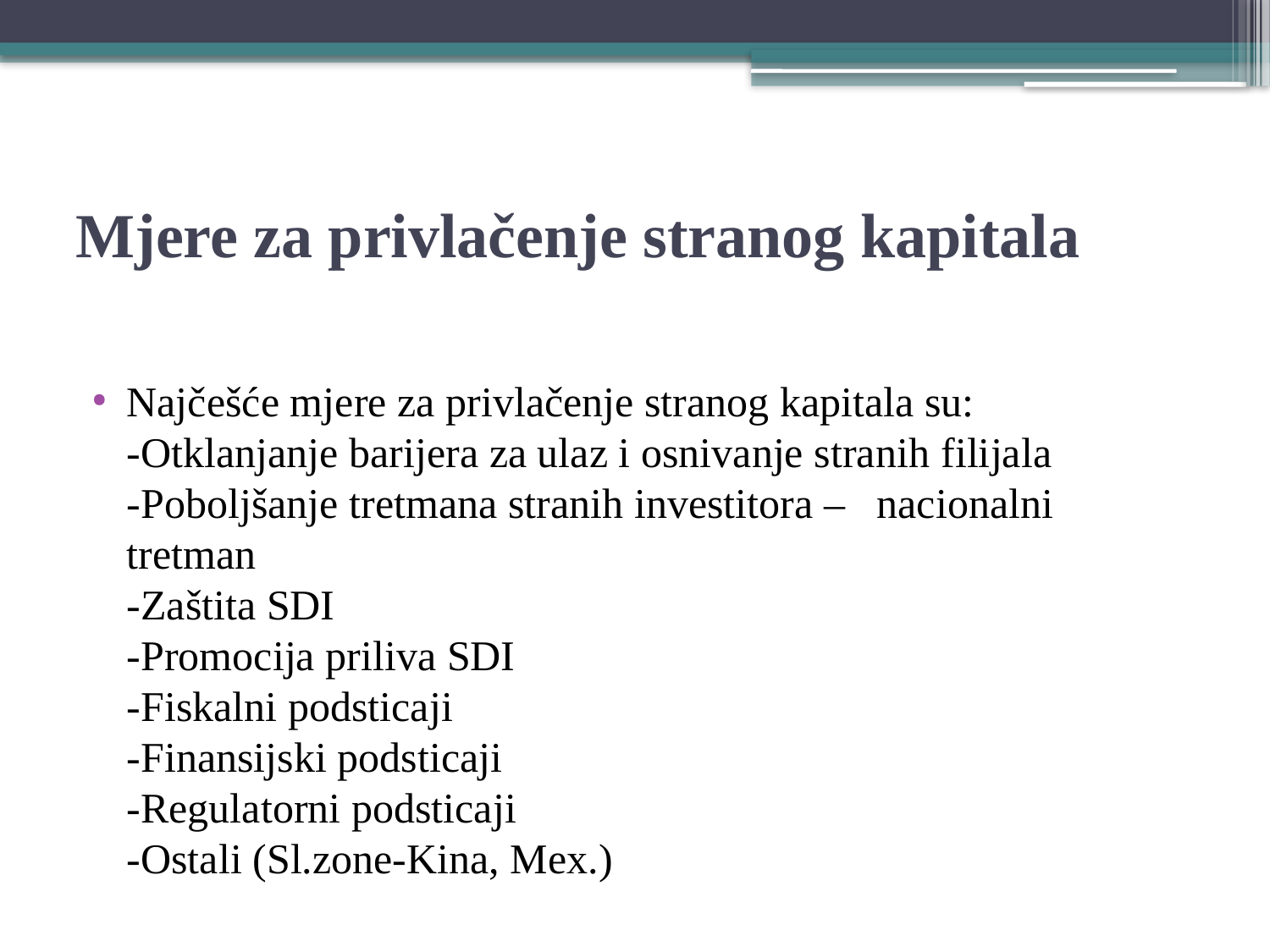

# Mjere za privlačenje stranog kapitala

Najčešće mjere za privlačenje stranog kapitala su:
-Otklanjanje barijera za ulaz i osnivanje stranih filijala
-Poboljšanje tretmana stranih investitora –   nacionalni tretman
-Zaštita SDI
-Promocija priliva SDI
-Fiskalni podsticaji
-Finansijski podsticaji
-Regulatorni podsticaji
-Ostali (Sl.zone-Kina, Mex.)